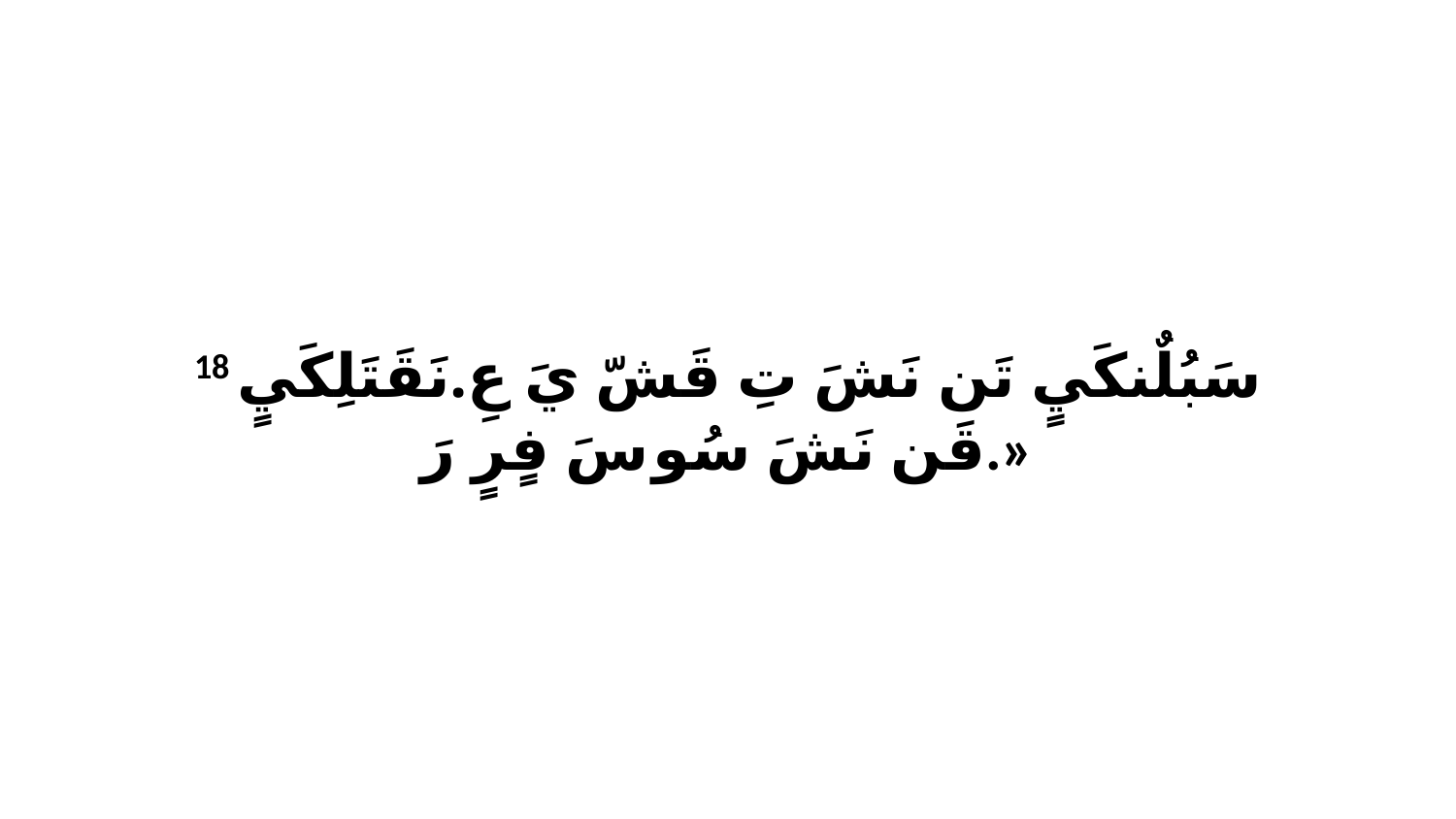

18 سَبُلٌنكَيٍ تَن نَشَ تِ قَشّ يَ عِ.نَقَتَلِكَيٍ قَن نَشَ سُو سَ فٍرٍ رَ.»